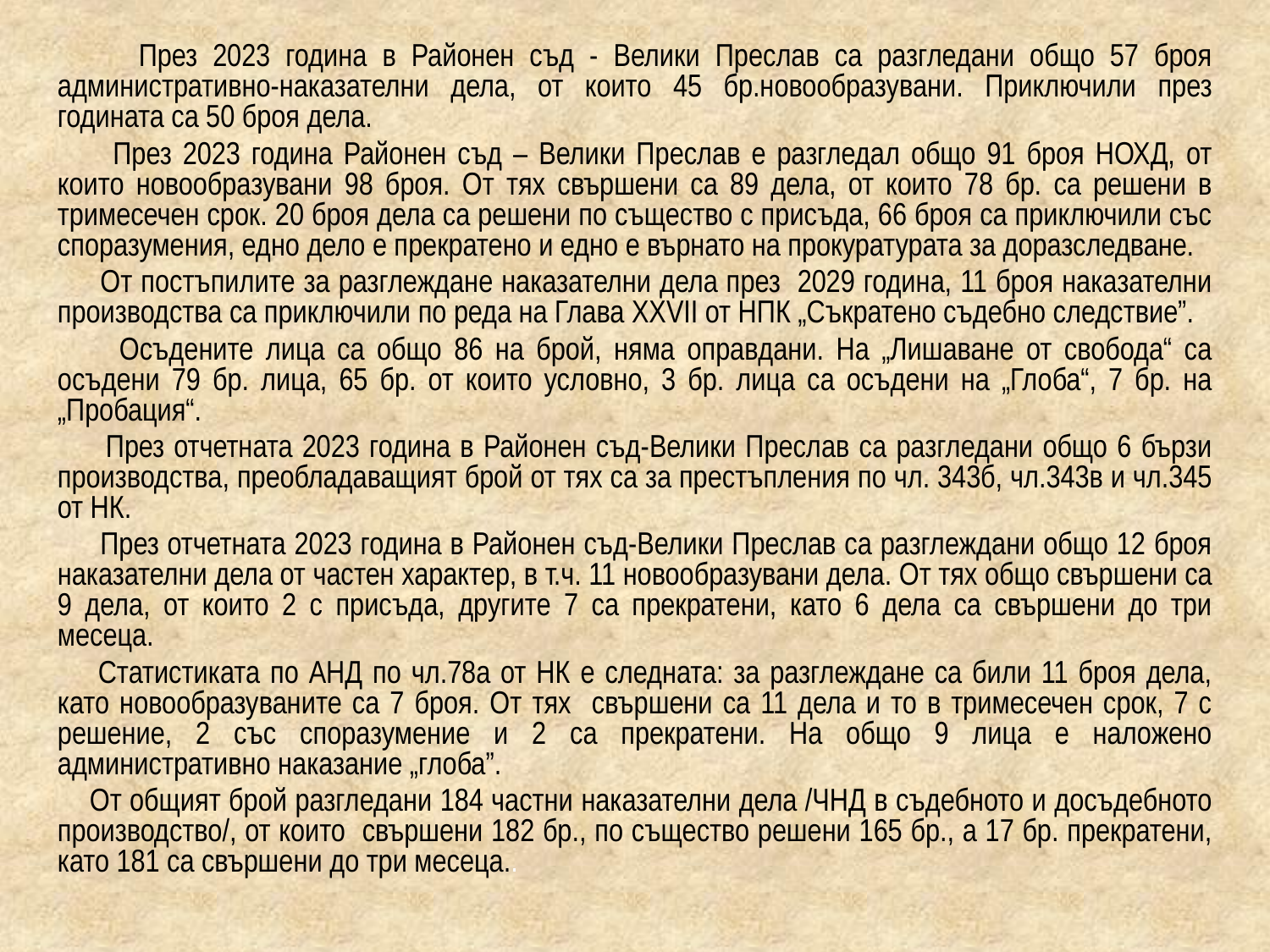

През 2023 година в Районен съд - Велики Преслав са разгледани общо 57 броя административно-наказателни дела, от които 45 бр.новообразувани. Приключили през годината са 50 броя дела.
     През 2023 година Районен съд – Велики Преслав е разгледал общо 91 броя НОХД, от които новообразувани 98 броя. От тях свършени са 89 дела, от които 78 бр. са решени в тримесечен срок. 20 броя дела са решени по същество с присъда, 66 броя са приключили със споразумения, едно дело е прекратено и едно е върнато на прокуратурата за доразследване.
     От постъпилите за разглеждане наказателни дела през  2029 година, 11 броя наказателни производства са приключили по реда на Глава ХХVII от НПК „Съкратено съдебно следствие”.
     Осъдените лица са общо 86 на брой, няма оправдани. На „Лишаване от свобода“ са осъдени 79 бр. лица, 65 бр. от които условно, 3 бр. лица са осъдени на „Глоба“, 7 бр. на „Пробация“.
     През отчетната 2023 година в Районен съд-Велики Преслав са разгледани общо 6 бързи производства, преобладаващият брой от тях са за престъпления по чл. 343б, чл.343в и чл.345 от НК.
     През отчетната 2023 година в Районен съд-Велики Преслав са разглеждани общо 12 броя наказателни дела от частен характер, в т.ч. 11 новообразувани дела. От тях общо свършени са 9 дела, от които 2 с присъда, другите 7 са прекратени, като 6 дела са свършени до три месеца.
    Статистиката по АНД по чл.78а от НК е следната: за разглеждане са били 11 броя дела, като новообразуваните са 7 броя. От тях  свършени са 11 дела и то в тримесечен срок, 7 с решение, 2 със споразумение и 2 са прекратени. На общо 9 лица е наложено административно наказание „глоба”.
    От общият брой разгледани 184 частни наказателни дела /ЧНД в съдебното и досъдебното производство/, от които  свършени 182 бр., по същество решени 165 бр., а 17 бр. прекратени, като 181 са свършени до три месеца..